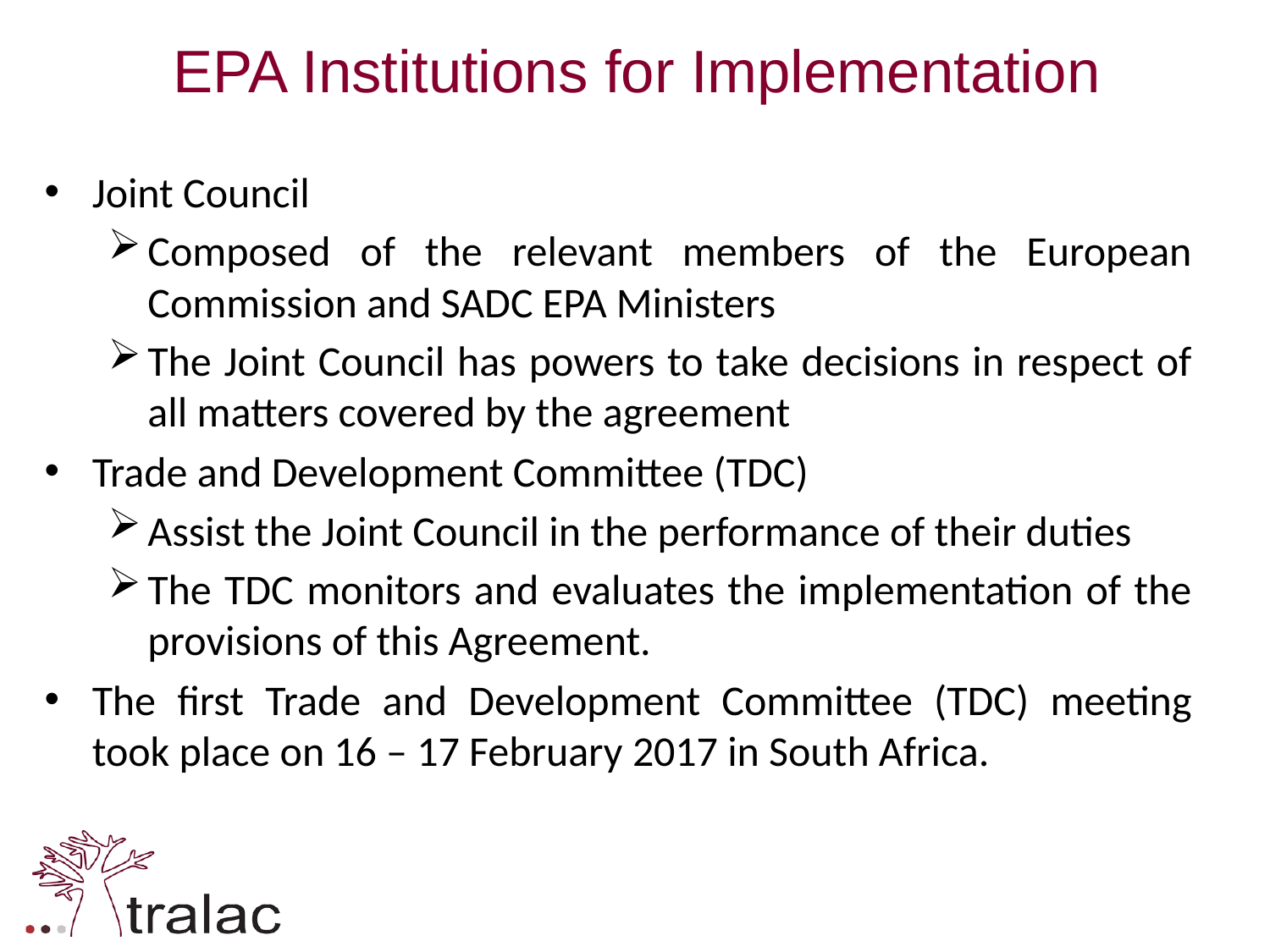

# EPA Institutions for Implementation
Joint Council
Composed of the relevant members of the European Commission and SADC EPA Ministers
The Joint Council has powers to take decisions in respect of all matters covered by the agreement
Trade and Development Committee (TDC)
Assist the Joint Council in the performance of their duties
The TDC monitors and evaluates the implementation of the provisions of this Agreement.
The first Trade and Development Committee (TDC) meeting took place on 16 – 17 February 2017 in South Africa.